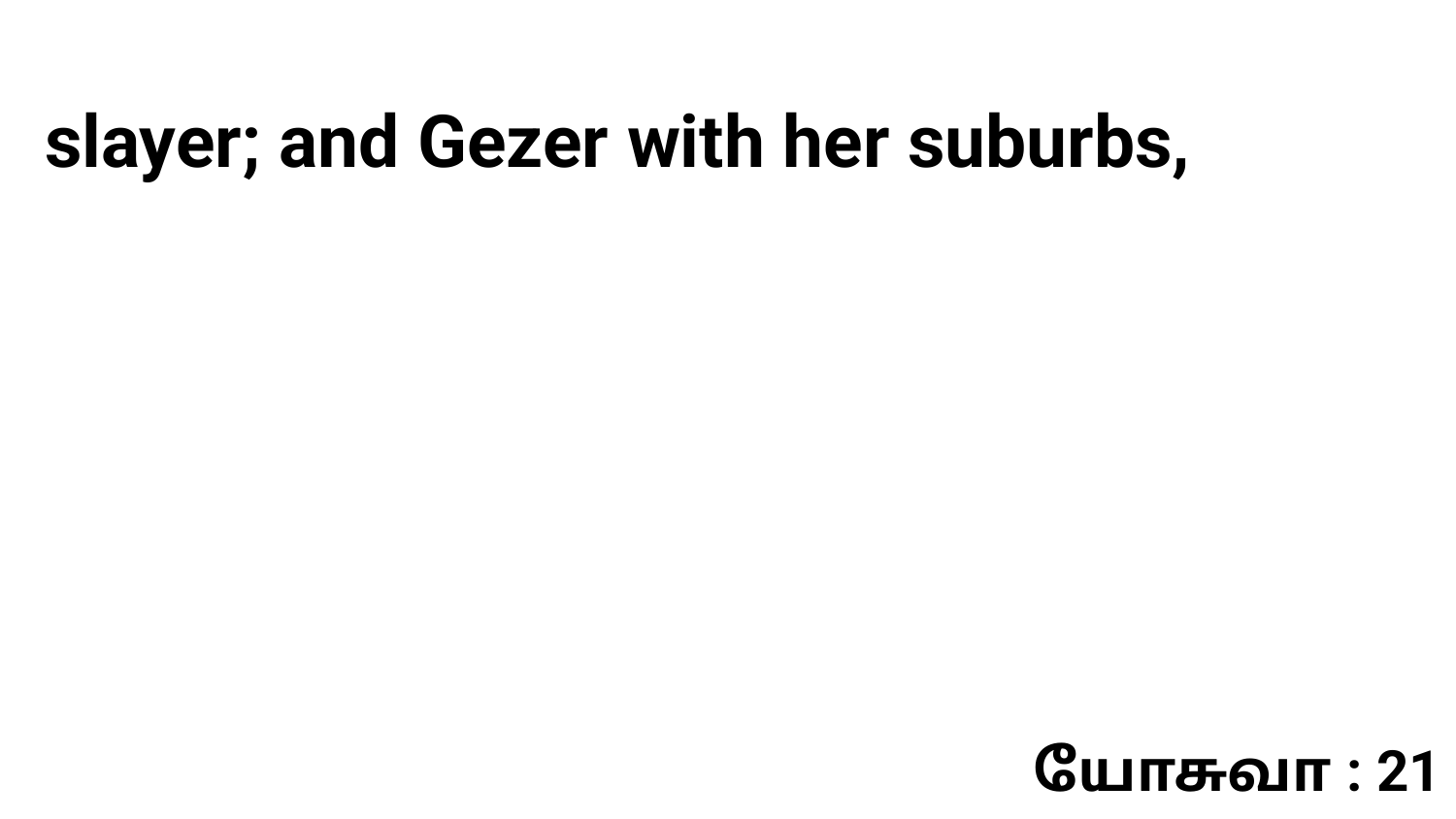

slayer; and Gezer with her suburbs,
யோசுவா : 21